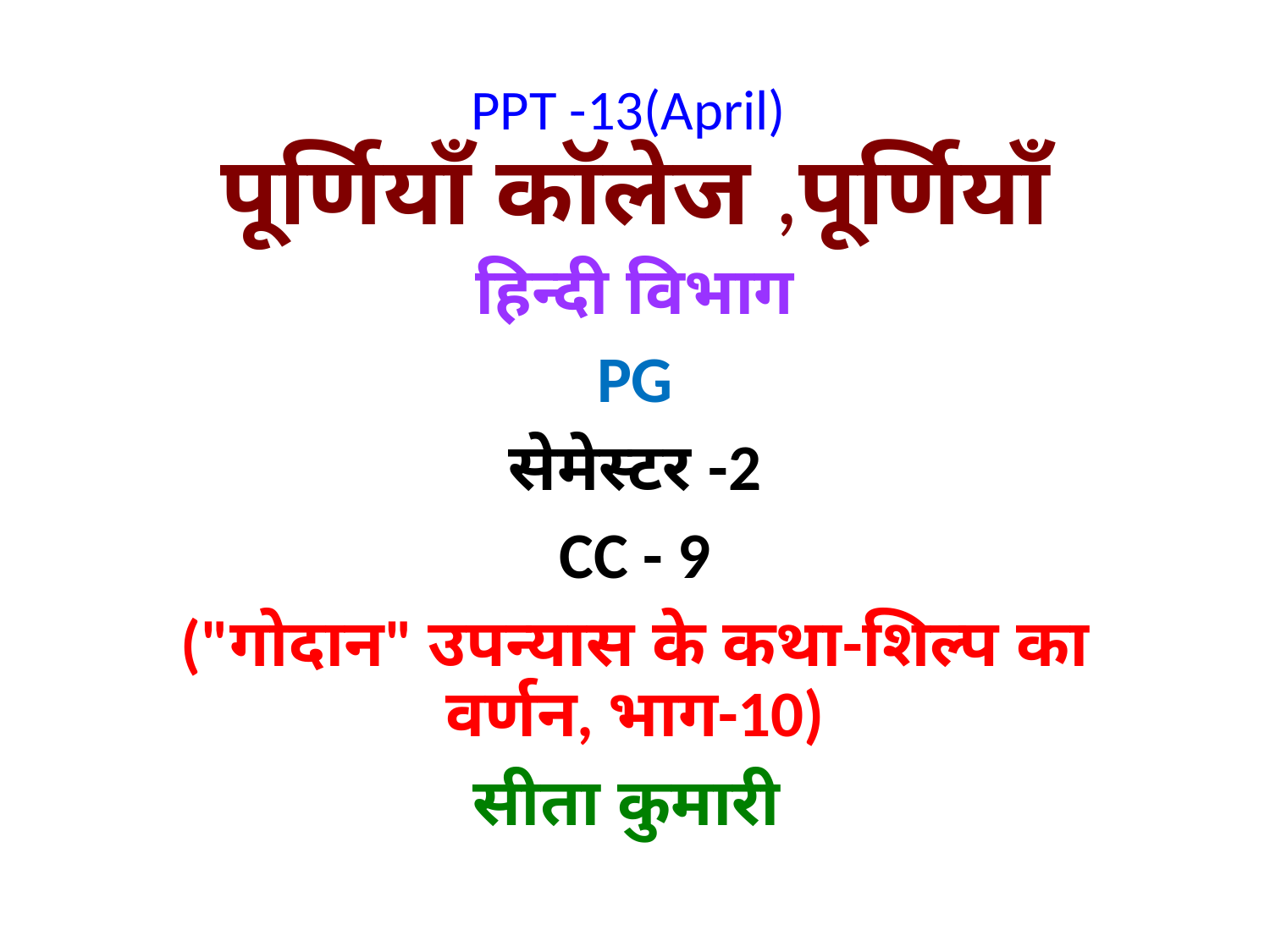

# PPT -13(April) पूर्णियाँ काॅलेज ,पूर्णियाँ
हिन्दी विभाग
PG
सेमेस्टर -2
CC - 9
("गोदान" उपन्यास के कथा-शिल्प का वर्णन, भाग-10)
सीता कुमारी